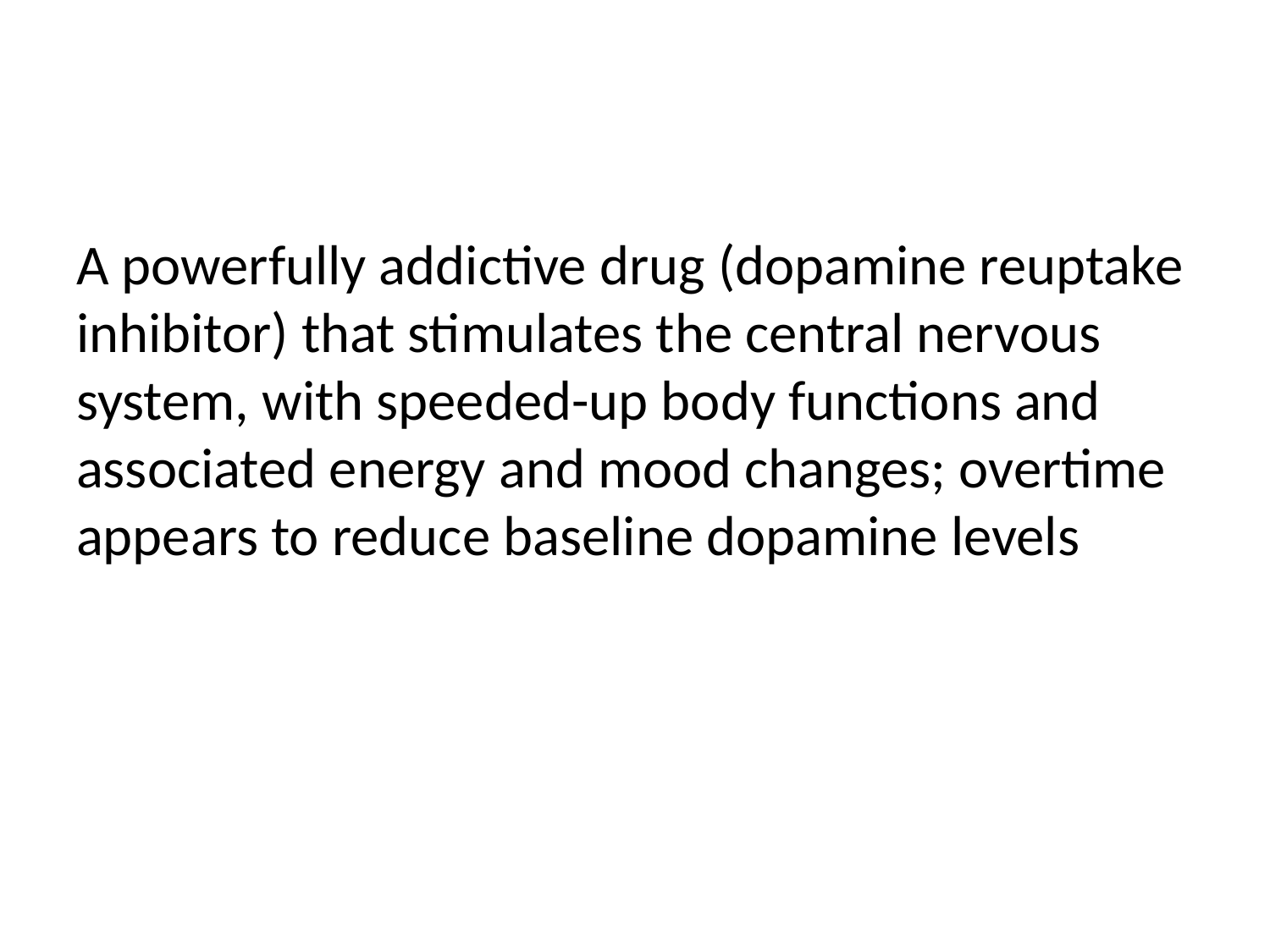

#
A powerfully addictive drug (dopamine reuptake inhibitor) that stimulates the central nervous system, with speeded-up body functions and associated energy and mood changes; overtime appears to reduce baseline dopamine levels